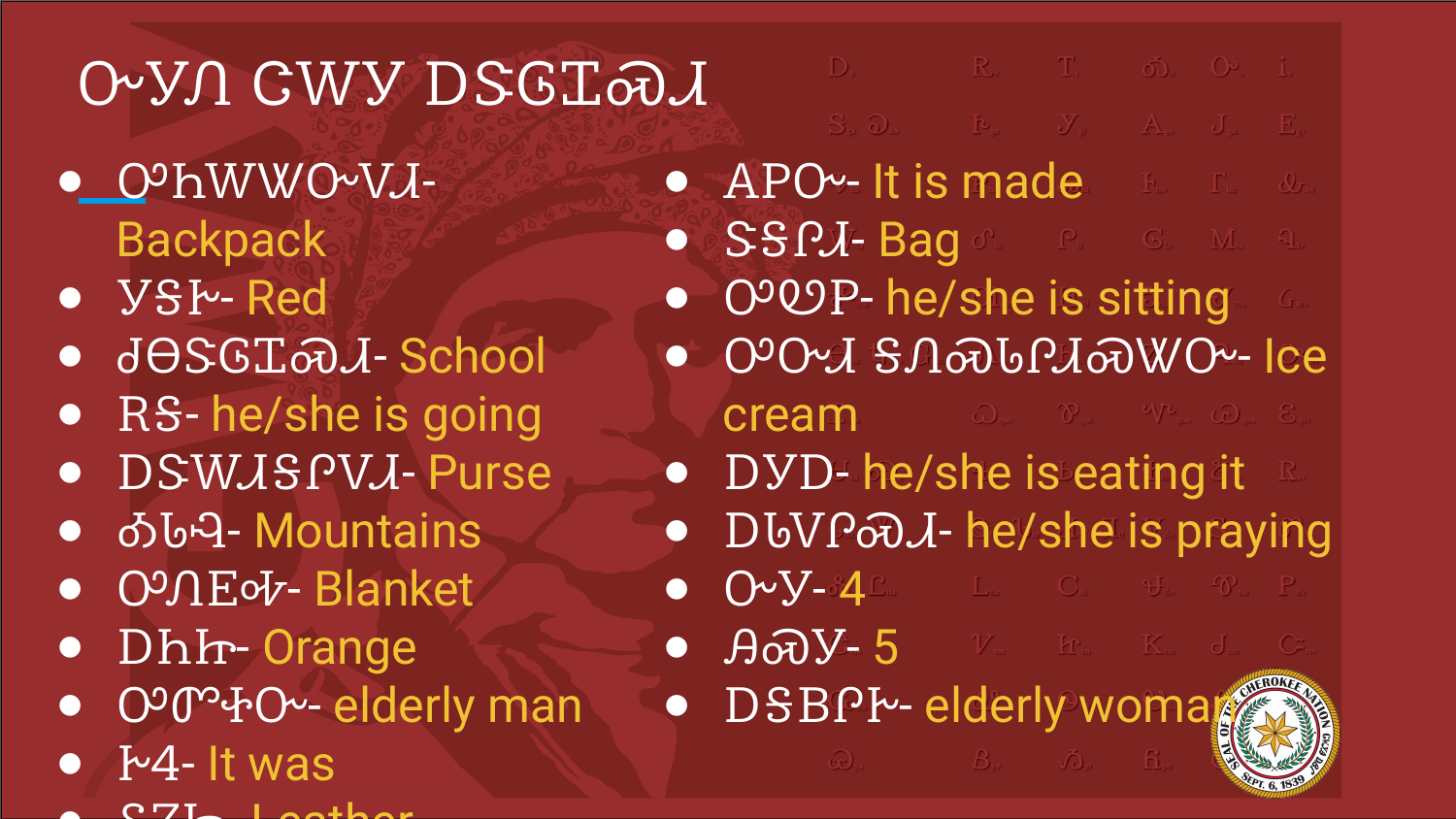

# ᏅᎩᏁ ᏣᎳᎩ ᎠᏕᎶᏆᏍᏗ
ᎤᏂᎳᏔᏅᏙᏗ- Backpack
ᎩᎦᎨ- Red
ᏧᎾᏕᎶᏆᏍᏗ- School
ᎡᎦ- he/she is going
ᎠᏕᎳᏗᎦᎵᏙᏗ- Purse
ᎣᏓᎸ- Mountains
ᎤᏁᎬᎭ- Blanket
ᎠᏂᏥ- Orange
ᎤᏛᏐᏅ- elderly man
ᎨᏎ- It was
ᎦᏃᏥ- Leather

ᎪᏢᏅ- It is made
ᏕᎦᎵᏗ- Bag
ᎤᏬᏢ- he/she is sitting
ᎤᏅᏗ ᎦᏁᏍᏓᎵᏗᏍᏔᏅ- Ice cream
ᎠᎩᎠ- he/she is eating it
ᎠᏓᏙᎵᏍᏗ- he/she is praying
ᏅᎩ- 4
ᎯᏍᎩ- 5
ᎠᎦᏴᎵᎨ- elderly woman